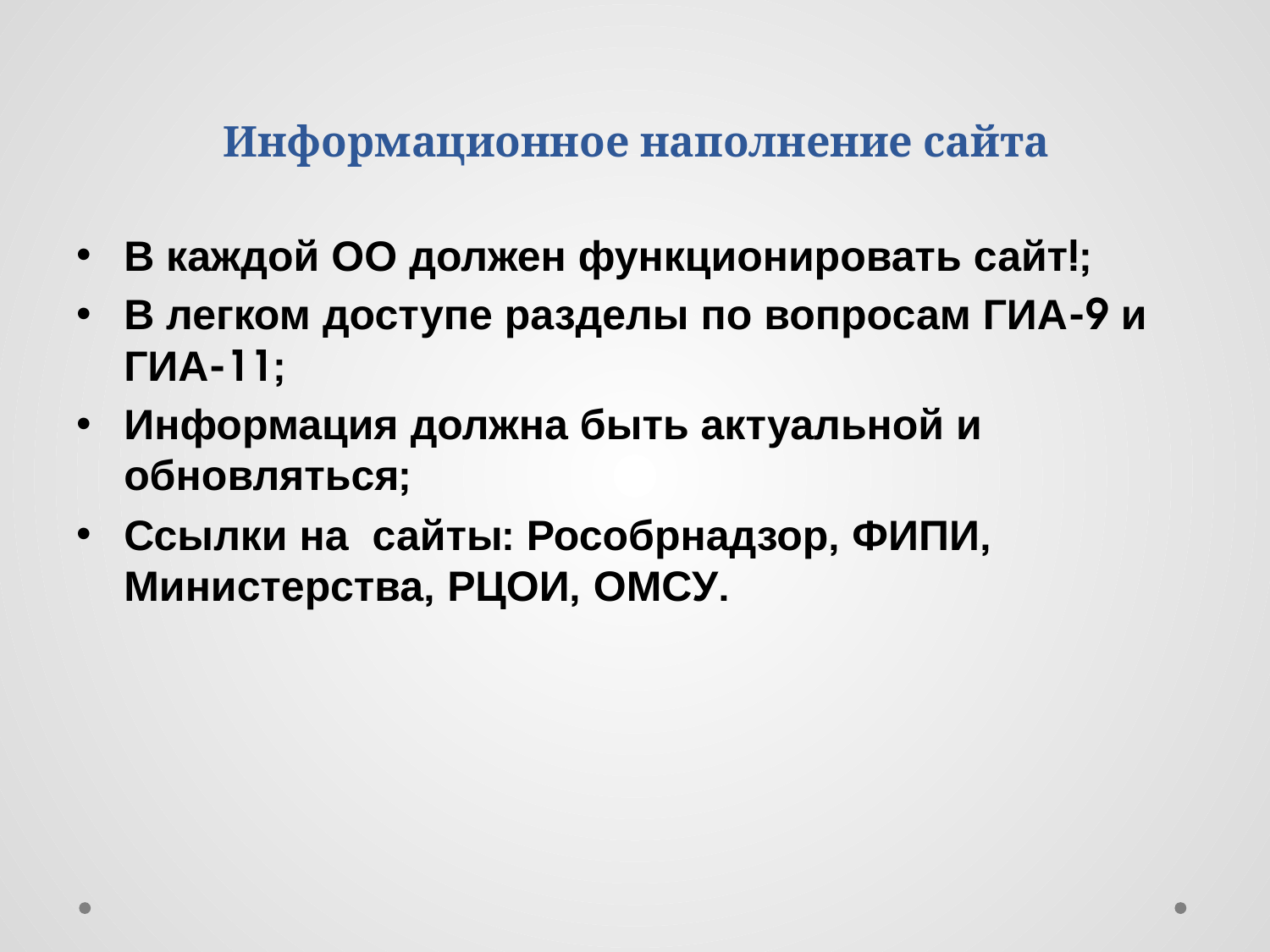

# Информационное наполнение сайта
В каждой ОО должен функционировать сайт!;
В легком доступе разделы по вопросам ГИА-9 и ГИА-11;
Информация должна быть актуальной и обновляться;
Ссылки на  сайты: Рособрнадзор, ФИПИ, Министерства, РЦОИ, ОМСУ.